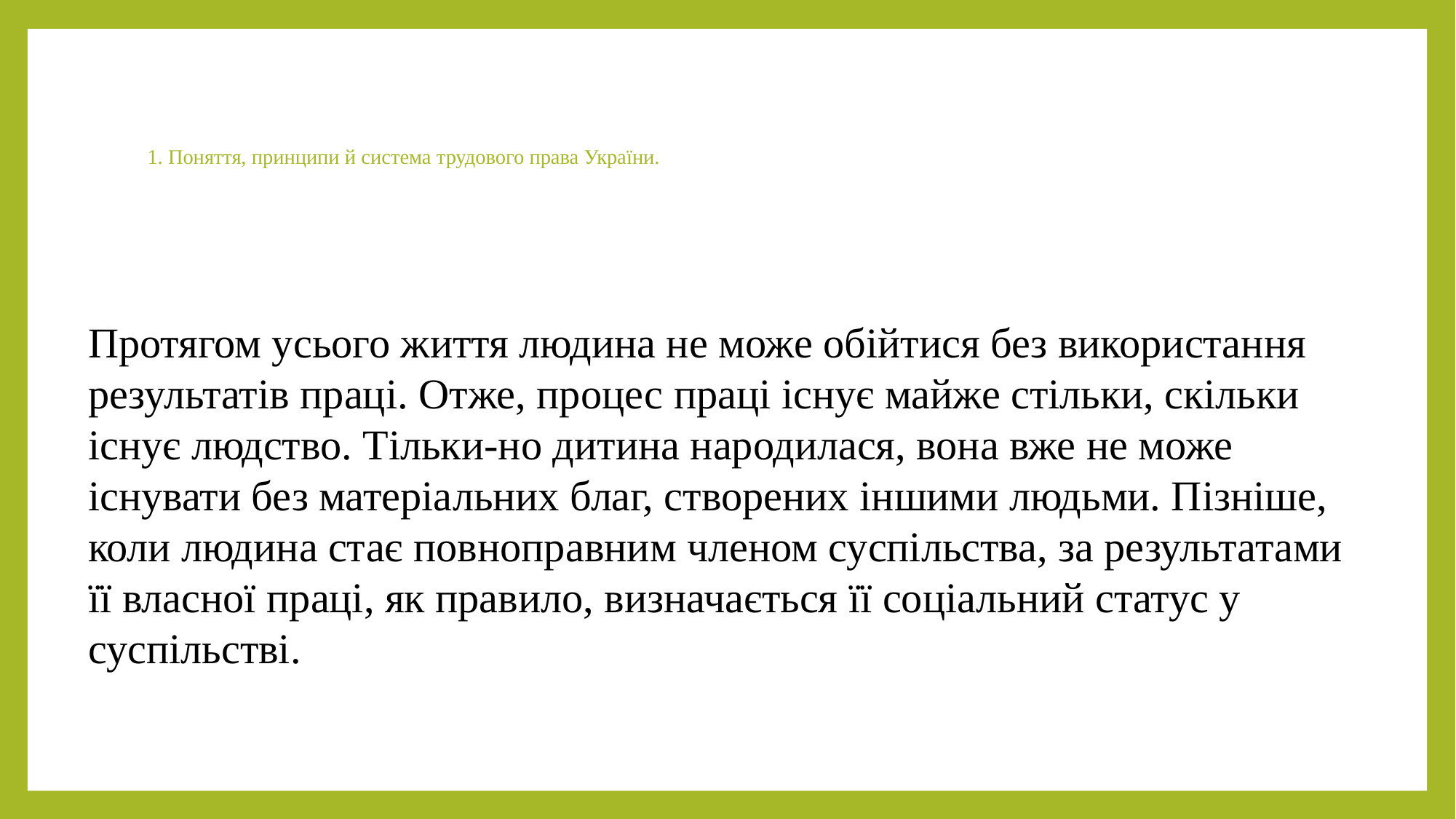

# 1. Поняття, принципи й система трудового права України.
Протягом усього життя людина не може обійтися без використання результатів праці. Отже, процес праці існує майже стільки, скільки існує людство. Тільки-но дитина народилася, вона вже не може існувати без матеріальних благ, створених іншими людьми. Пізніше, коли людина стає повноправним членом суспільства, за результатами її власної праці, як правило, визначається її соціальний статус у суспільстві.